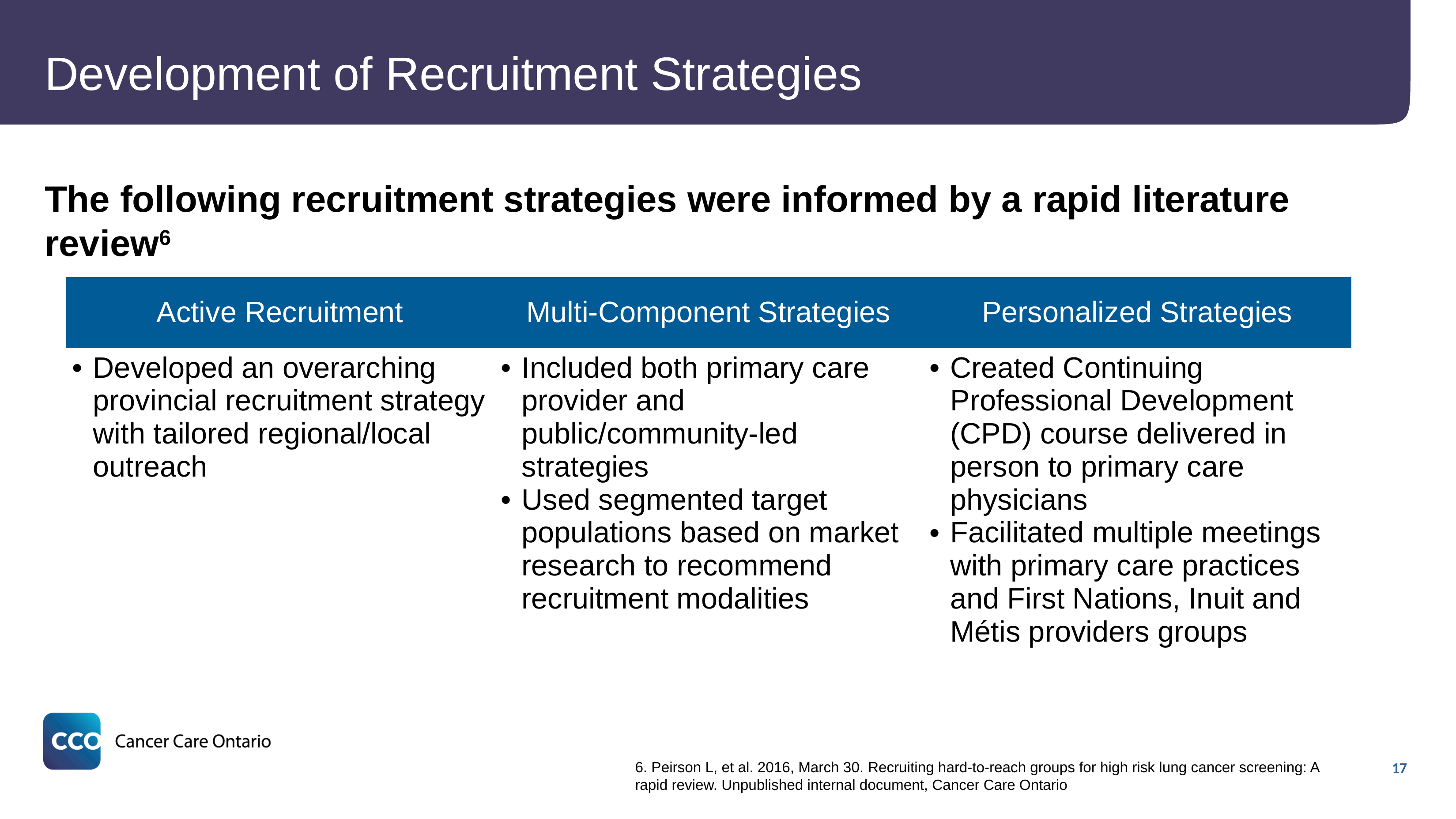

# Development of Recruitment Strategies
The following recruitment strategies were informed by a rapid literature review6
| Active Recruitment | Multi-Component Strategies | Personalized Strategies |
| --- | --- | --- |
| Developed an overarching provincial recruitment strategy with tailored regional/local outreach | Included both primary care provider and public/community-led strategies Used segmented target populations based on market research to recommend recruitment modalities | Created Continuing Professional Development (CPD) course delivered in person to primary care physicians Facilitated multiple meetings with primary care practices and First Nations, Inuit and Métis providers groups |
6. Peirson L, et al. 2016, March 30. Recruiting hard-to-reach groups for high risk lung cancer screening: A rapid review. Unpublished internal document, Cancer Care Ontario
17